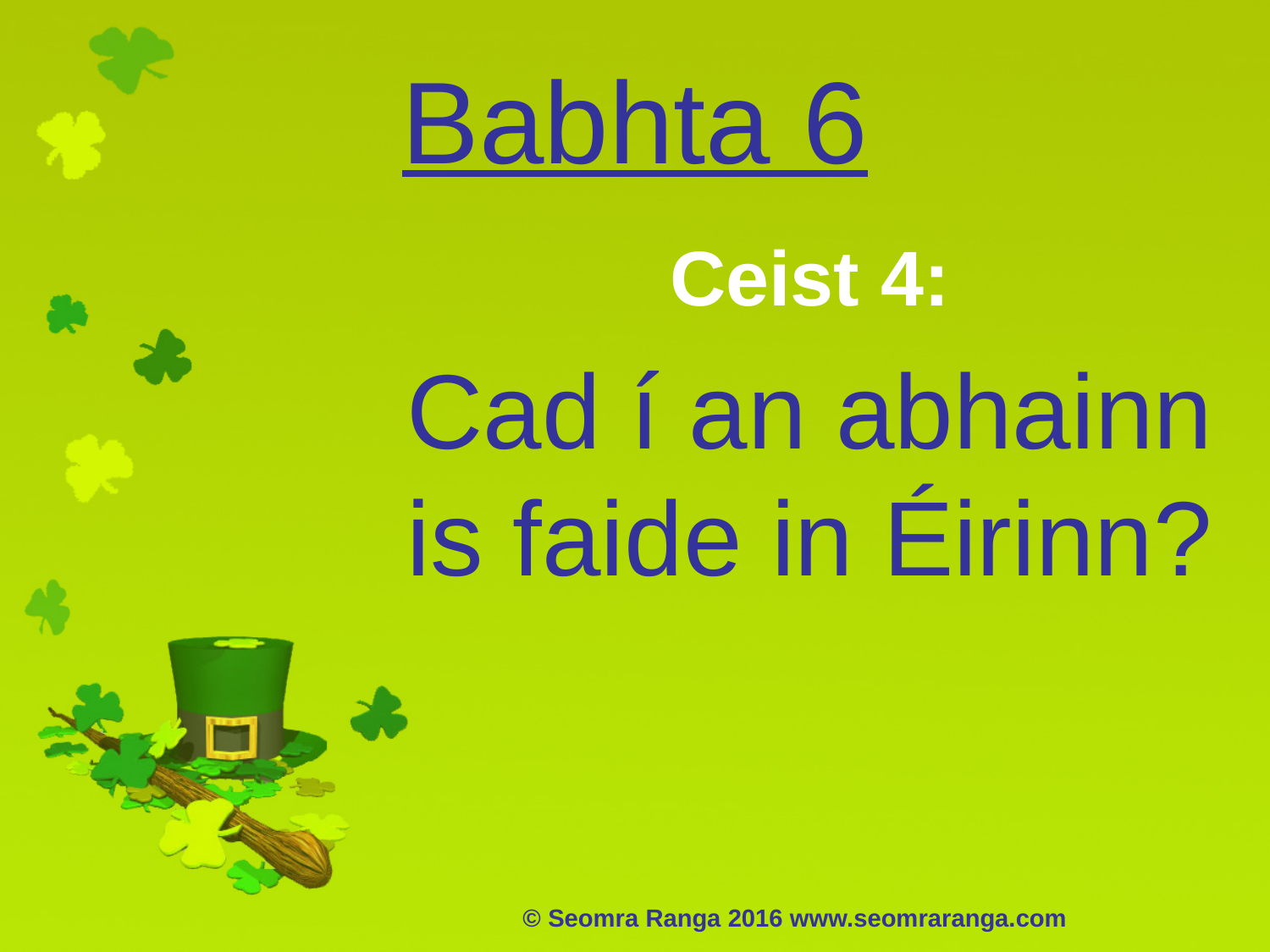

# Babhta 6
Ceist 4:
Cad í an abhainn is faide in Éirinn?
© Seomra Ranga 2016 www.seomraranga.com